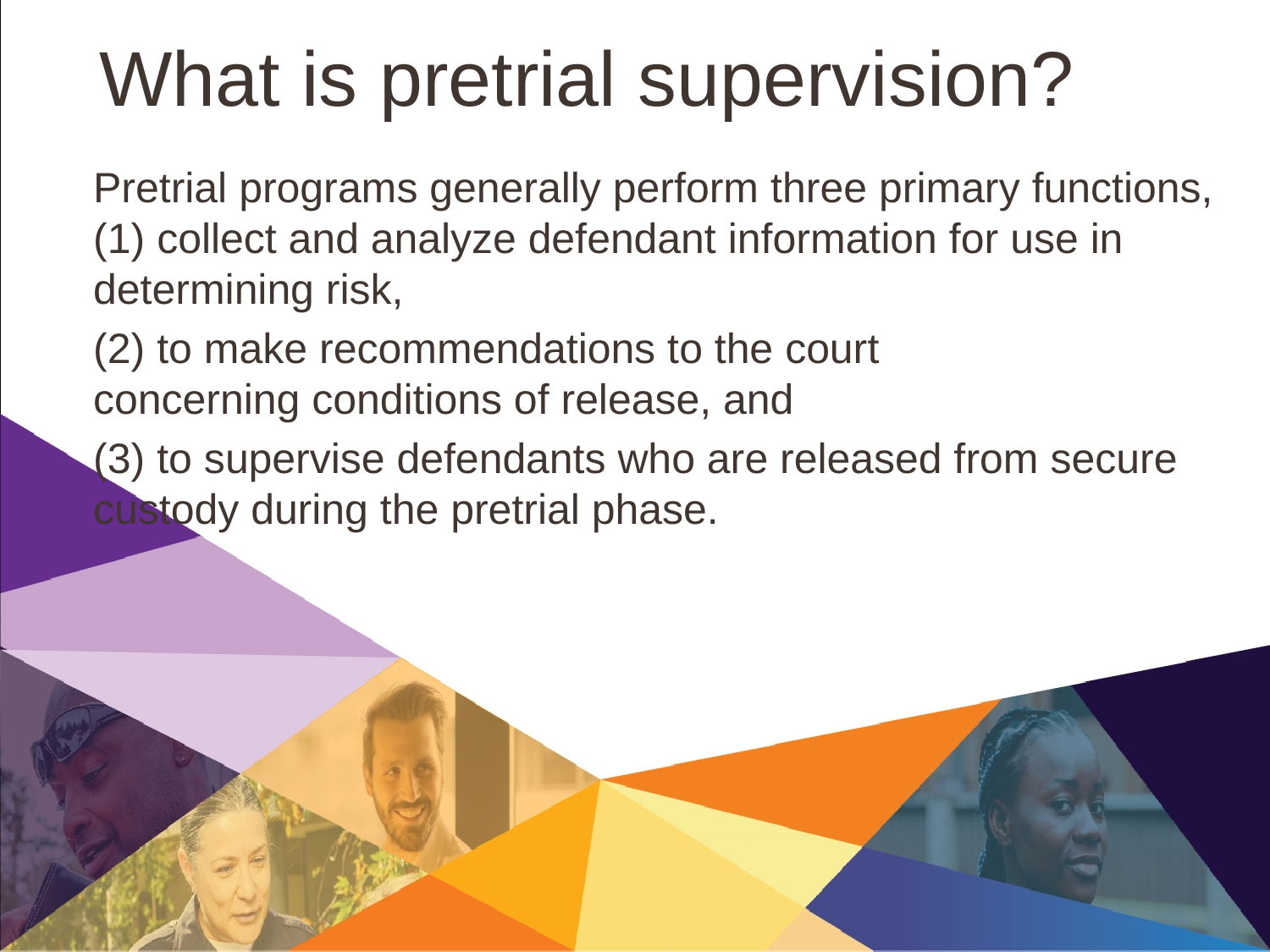

What is pretrial supervision?
Pretrial programs generally perform three primary functions, (1) collect and analyze defendant information for use in determining risk,
(2) to make recommendations to the court concerning conditions of release, and
(3) to supervise defendants who are released from secure custody during the pretrial phase.​